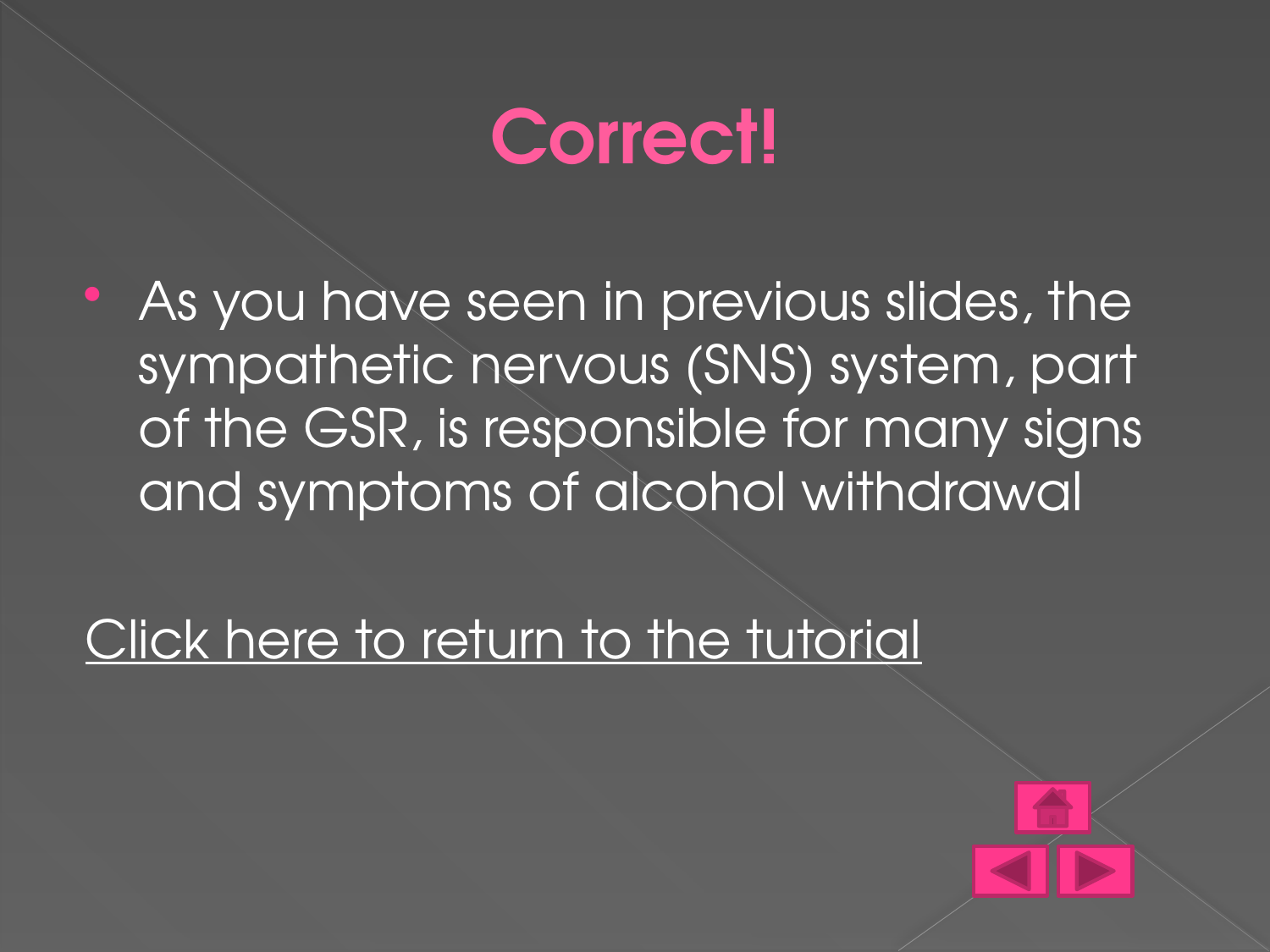

# Correct!
As you have seen in previous slides, the sympathetic nervous (SNS) system, part of the GSR, is responsible for many signs and symptoms of alcohol withdrawal

Click here to return to the tutorial